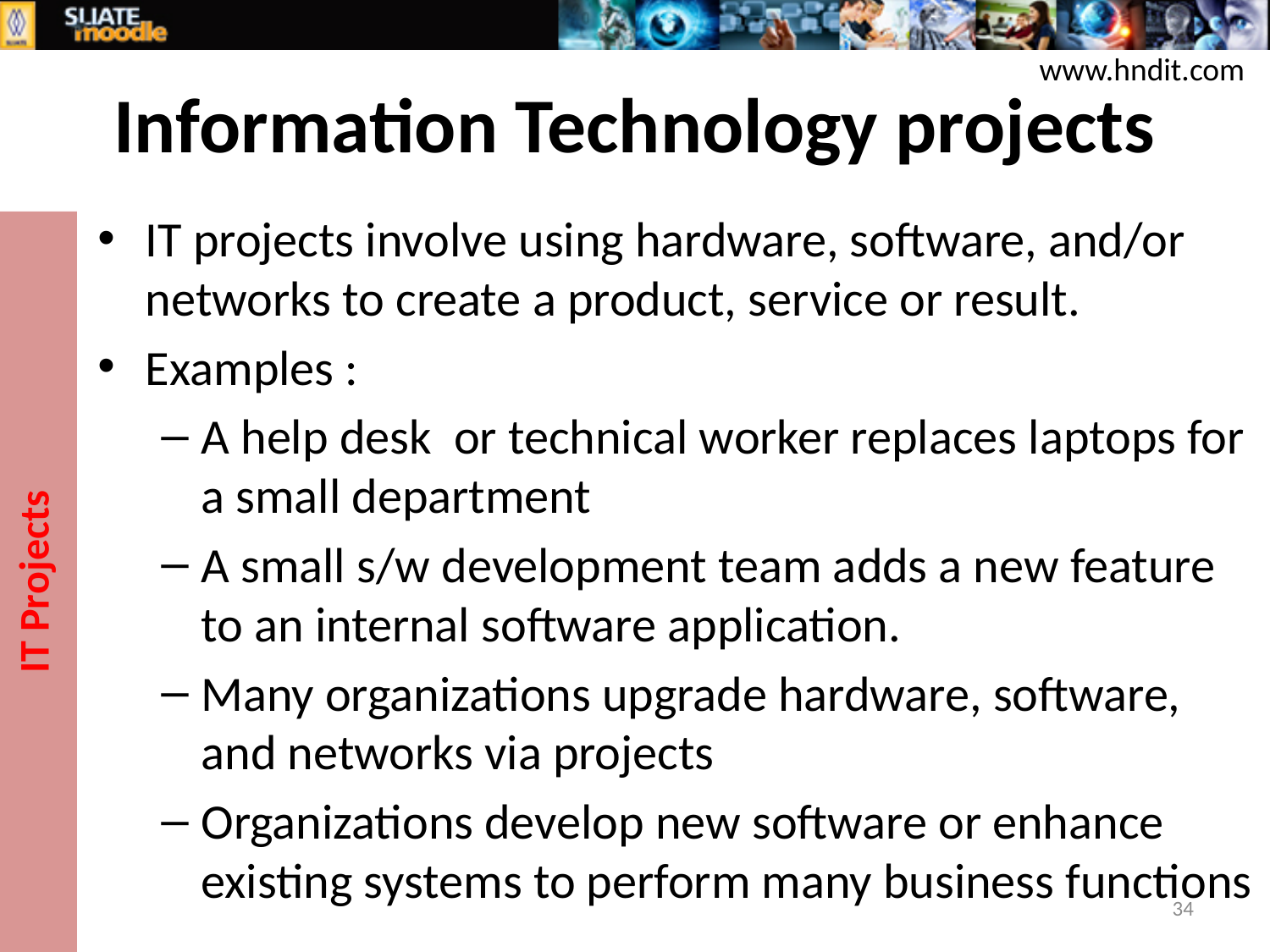

# Information Technology projects
www.hndit.com
IT projects involve using hardware, software, and/or networks to create a product, service or result.
Examples :
A help desk  or technical worker replaces laptops for a small department
A small s/w development team adds a new feature to an internal software application.
Many organizations upgrade hardware, software, and networks via projects
Organizations develop new software or enhance existing systems to perform many business functions

IT Projects
34